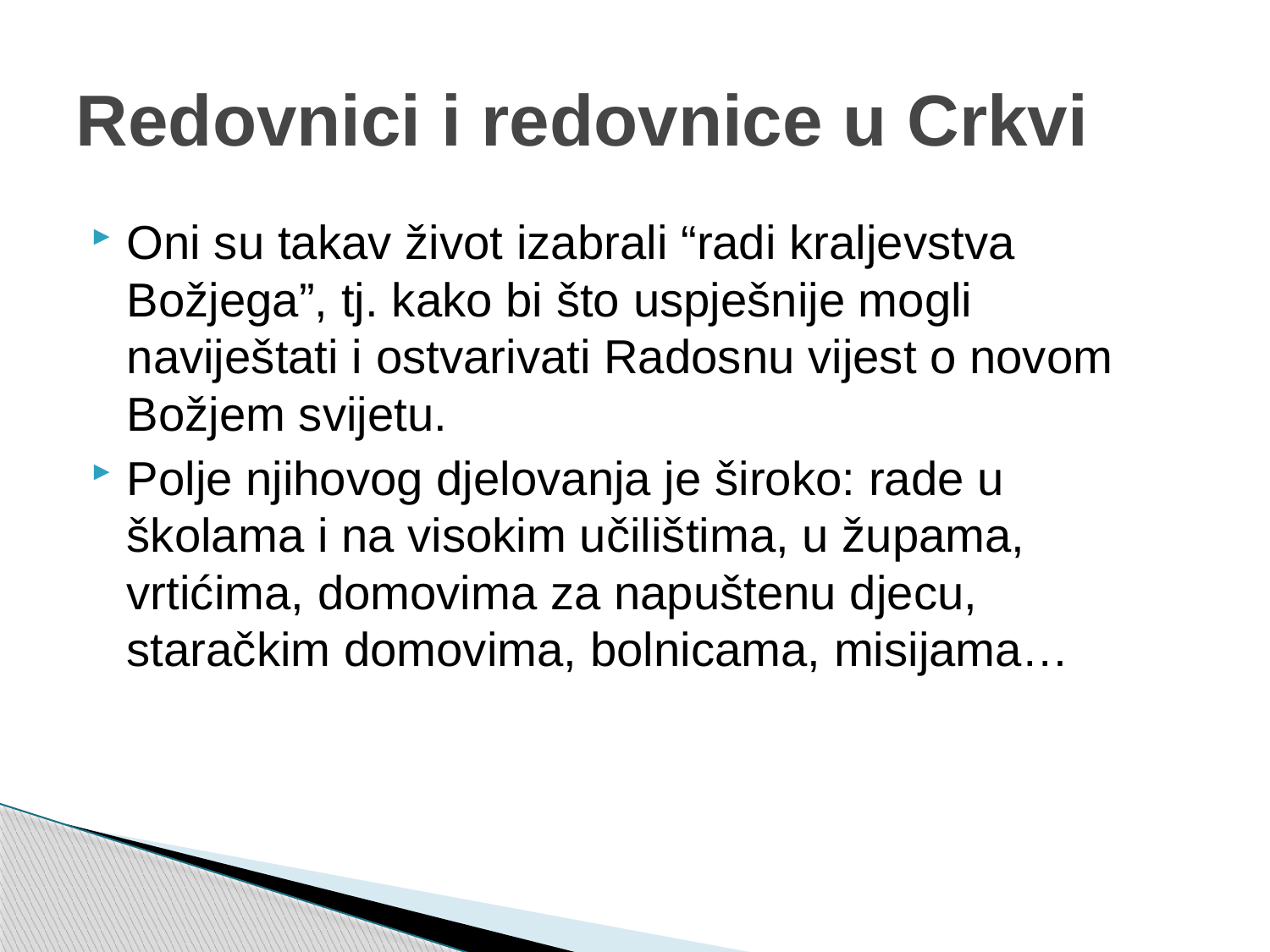

# Redovnici i redovnice u Crkvi
Oni su takav život izabrali “radi kraljevstva Božjega”, tj. kako bi što uspješnije mogli naviještati i ostvarivati Radosnu vijest o novom Božjem svijetu.
Polje njihovog djelovanja je široko: rade u školama i na visokim učilištima, u župama, vrtićima, domovima za napuštenu djecu, staračkim domovima, bolnicama, misijama…